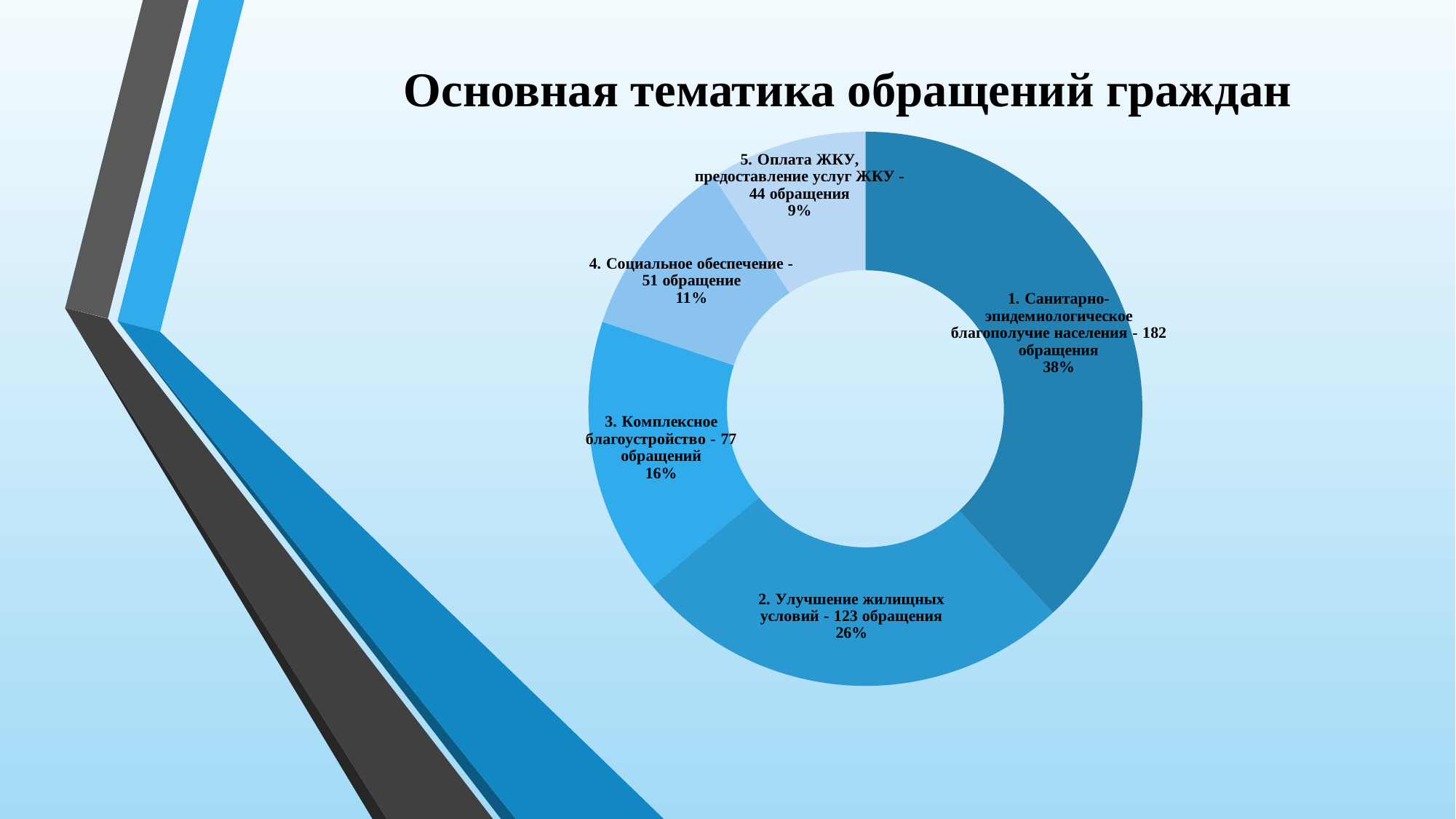

Основная тематика обращений граждан

### Chart

| Category | Продажи |
|---|---|
| 1. Санитарно-эпидемиологическое благополучие населения - 182 обращения | 182.0 |
| 2. Улучшение жилищных условий - 123 обращения | 123.0 |
| 3. Комплексное благоустройство - 77 обращений | 77.0 |
| 4. Социальное обеспечение - 51 обращение | 51.0 |
| 5. Оплата ЖКУ, предоставление услуг ЖКУ - 44 обращения | 44.0 |